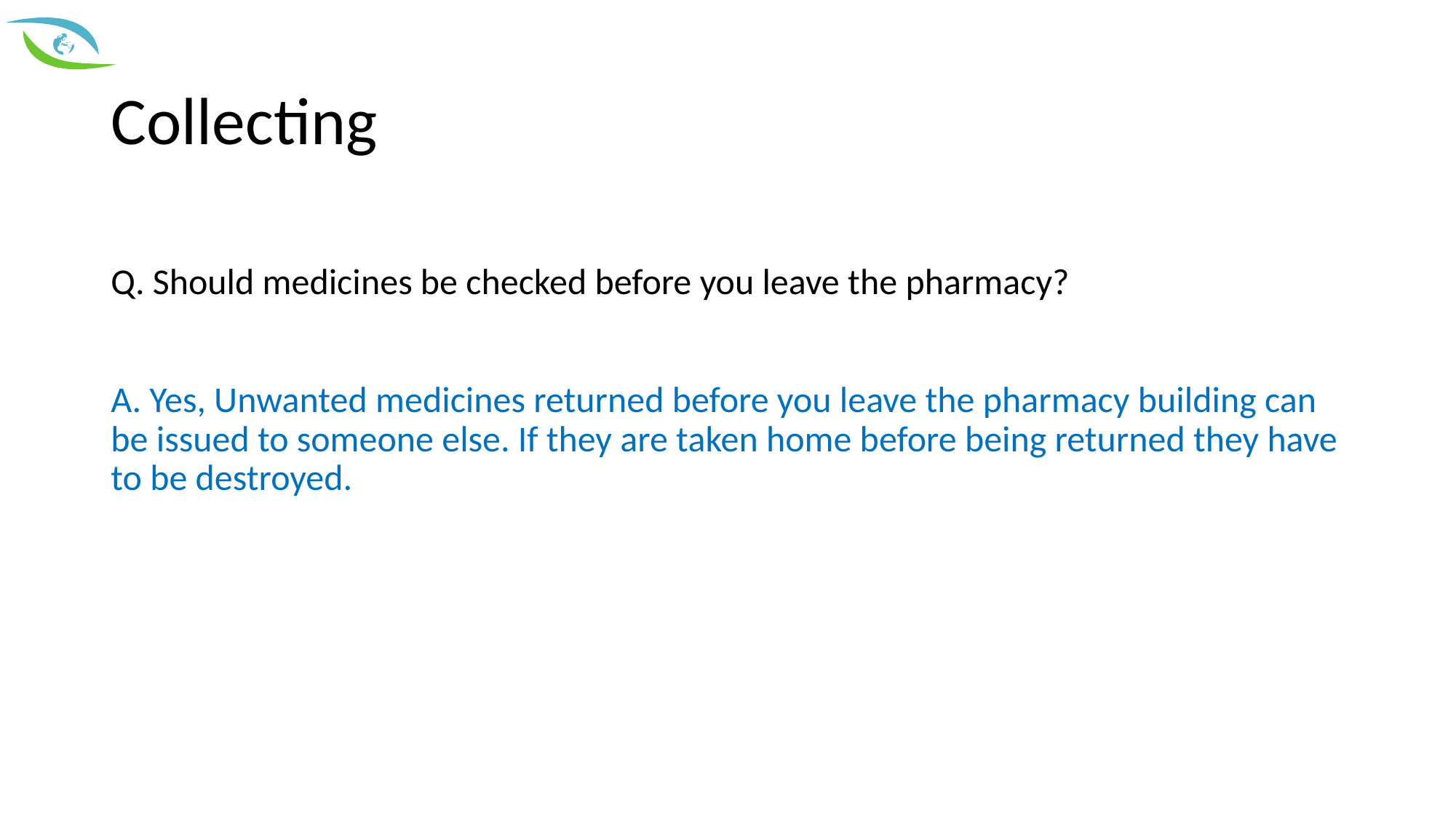

# Collecting

Q. Should medicines be checked before you leave the pharmacy?

A. Yes, Unwanted medicines returned before you leave the pharmacy building can be issued to someone else. If they are taken home before being returned they have to be destroyed.